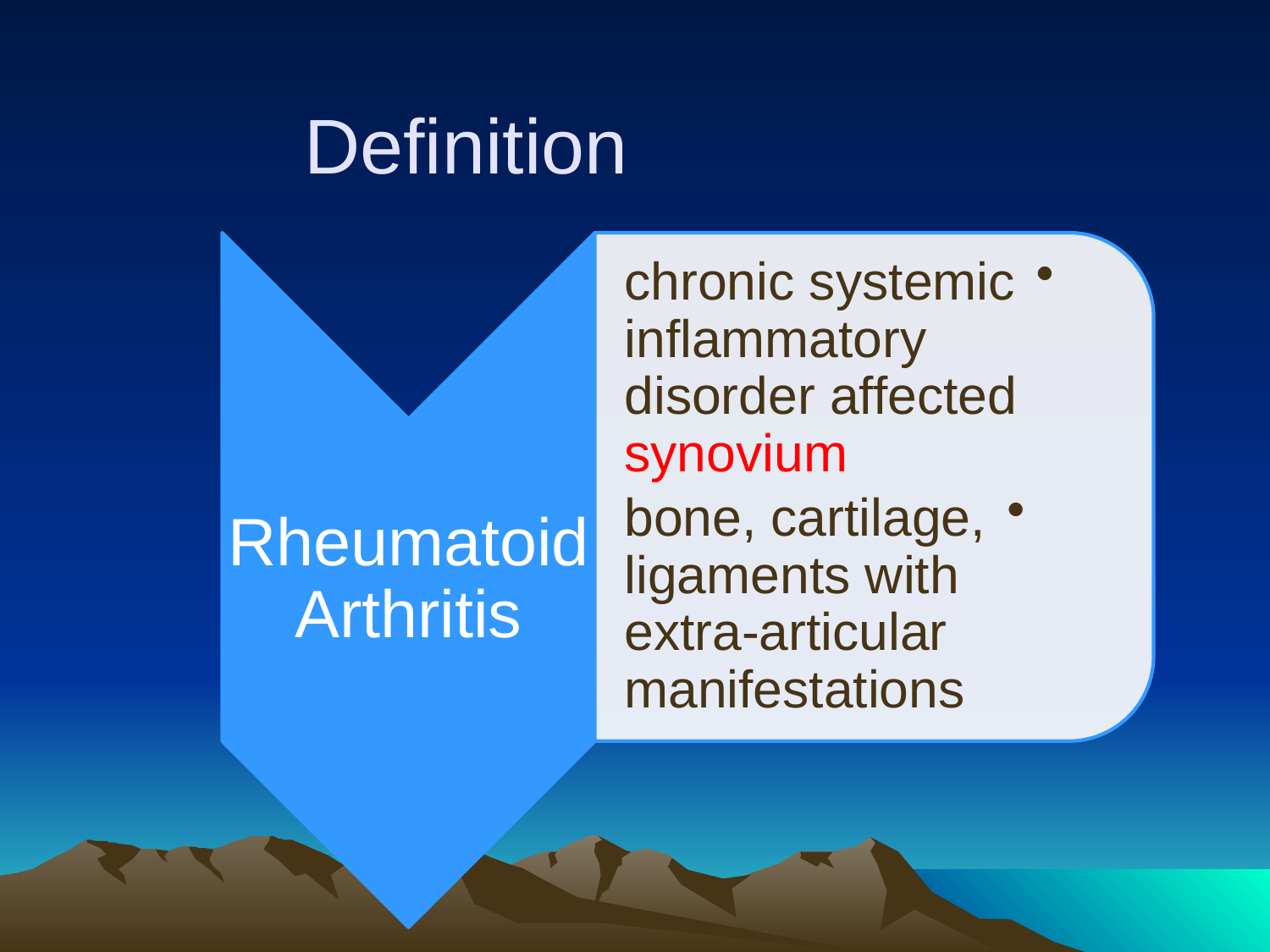

Definition
Rheumatoid Arthritis
chronic systemic inflammatory disorder affected synovium
bone, cartilage, ligaments with extra-articular manifestations